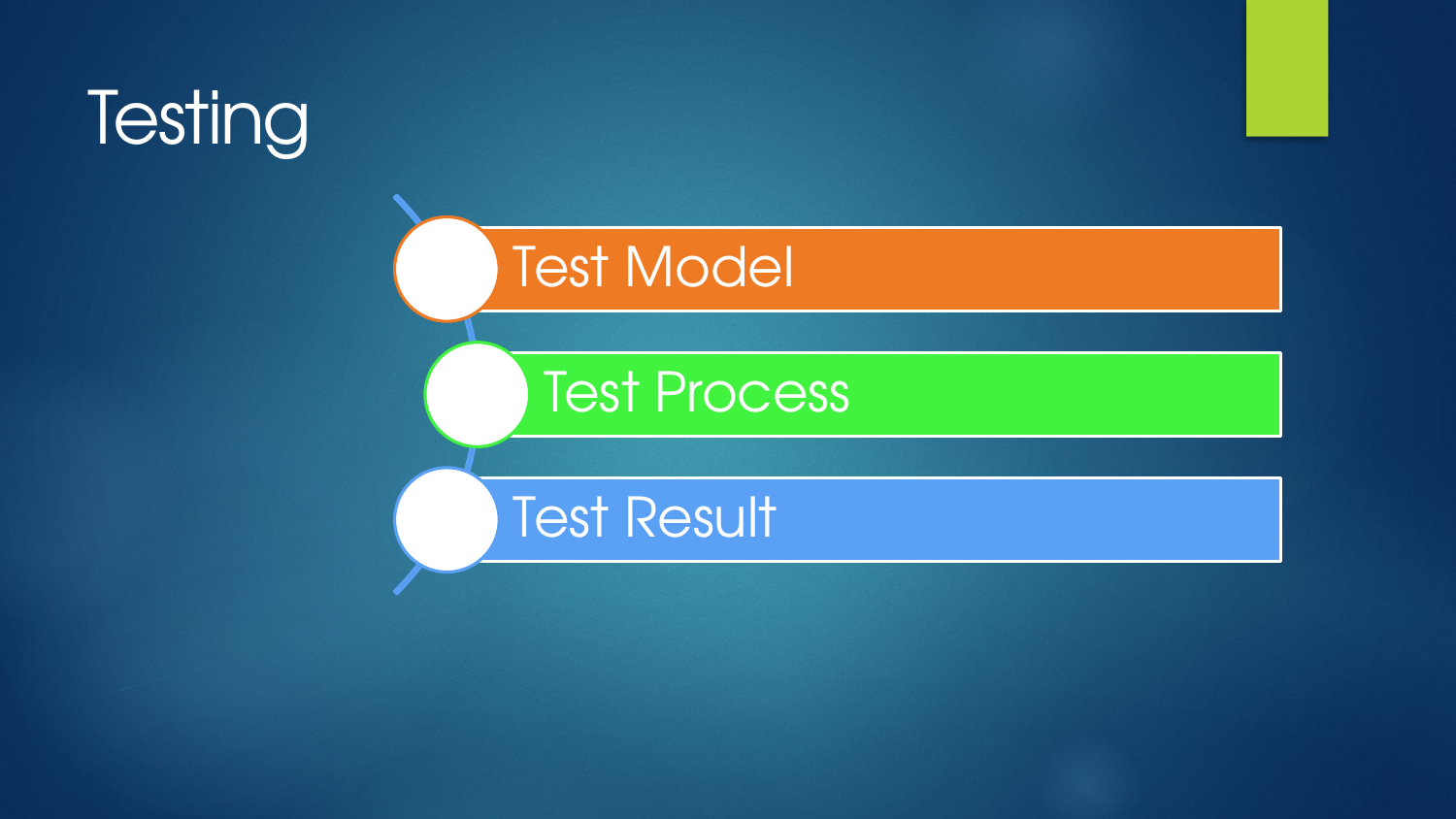

Testing
Test Model
Test Process
Test Result